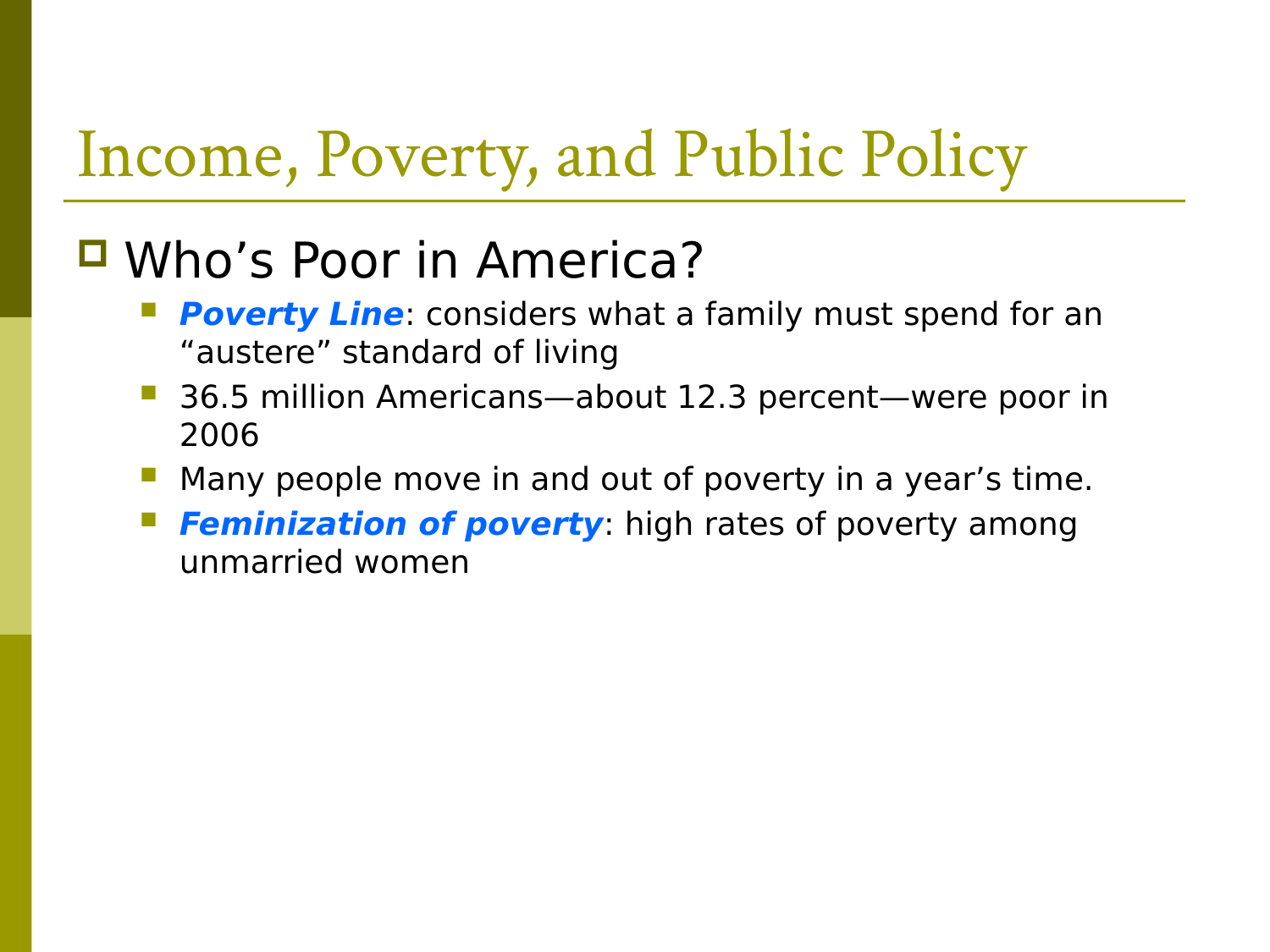

# Income, Poverty, and Public Policy
Who’s Poor in America?
Poverty Line: considers what a family must spend for an “austere” standard of living
36.5 million Americans—about 12.3 percent—were poor in 2006
Many people move in and out of poverty in a year’s time.
Feminization of poverty: high rates of poverty among unmarried women